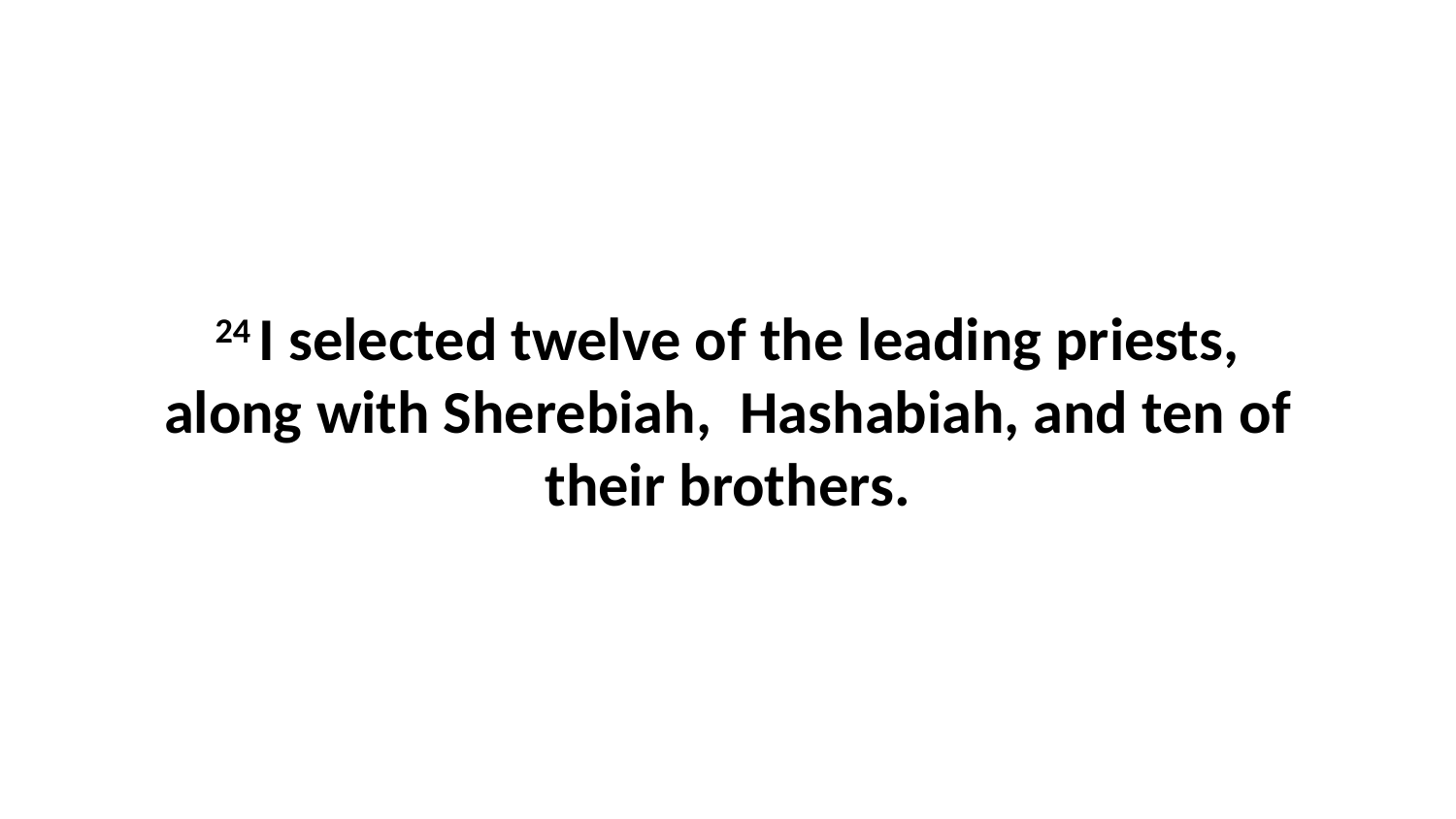

24 I selected twelve of the leading priests, along with Sherebiah,  Hashabiah, and ten of their brothers.